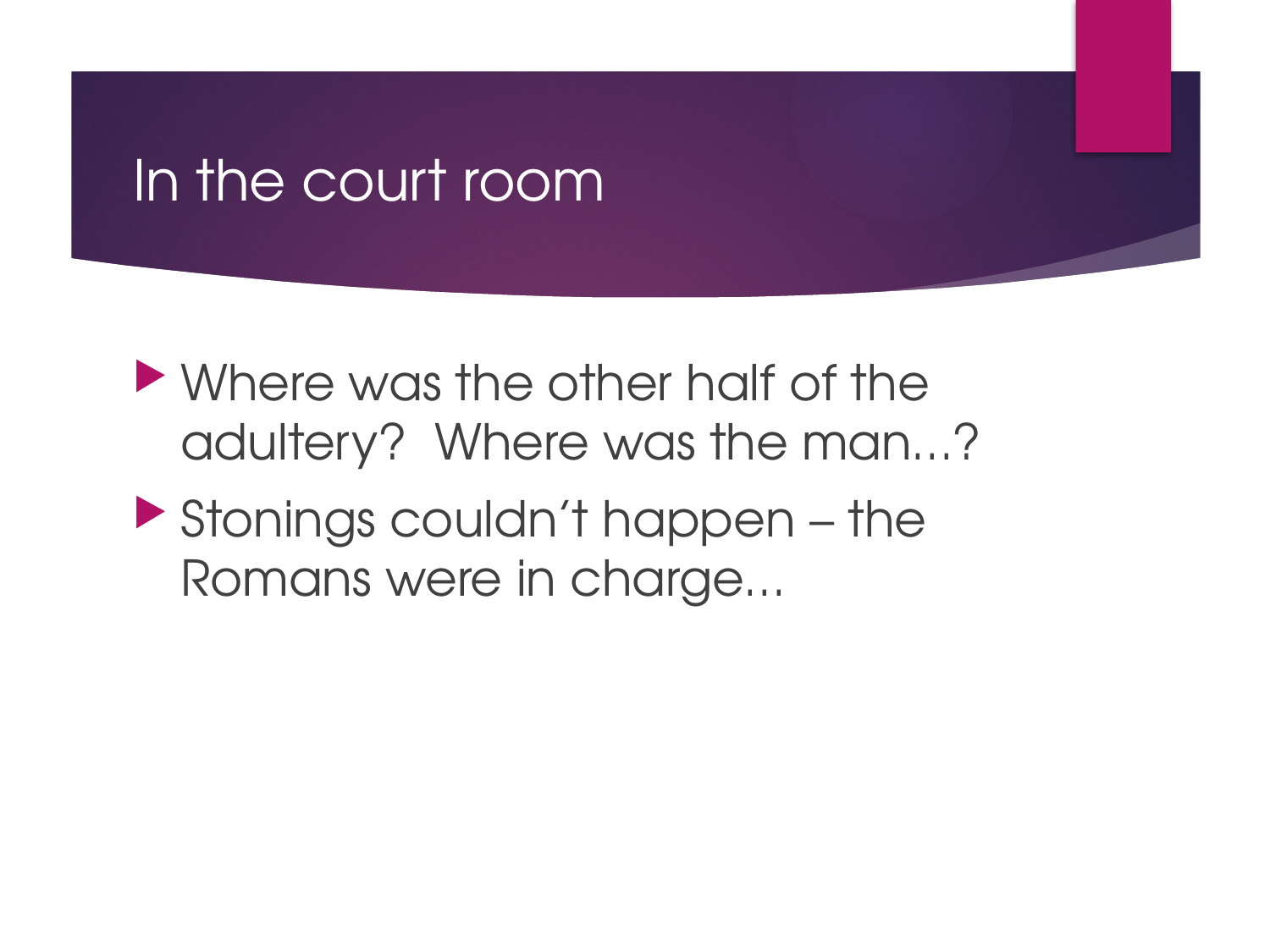

# In the court room
Where was the other half of the adultery?  Where was the man…?
Stonings couldn’t happen – the Romans were in charge…